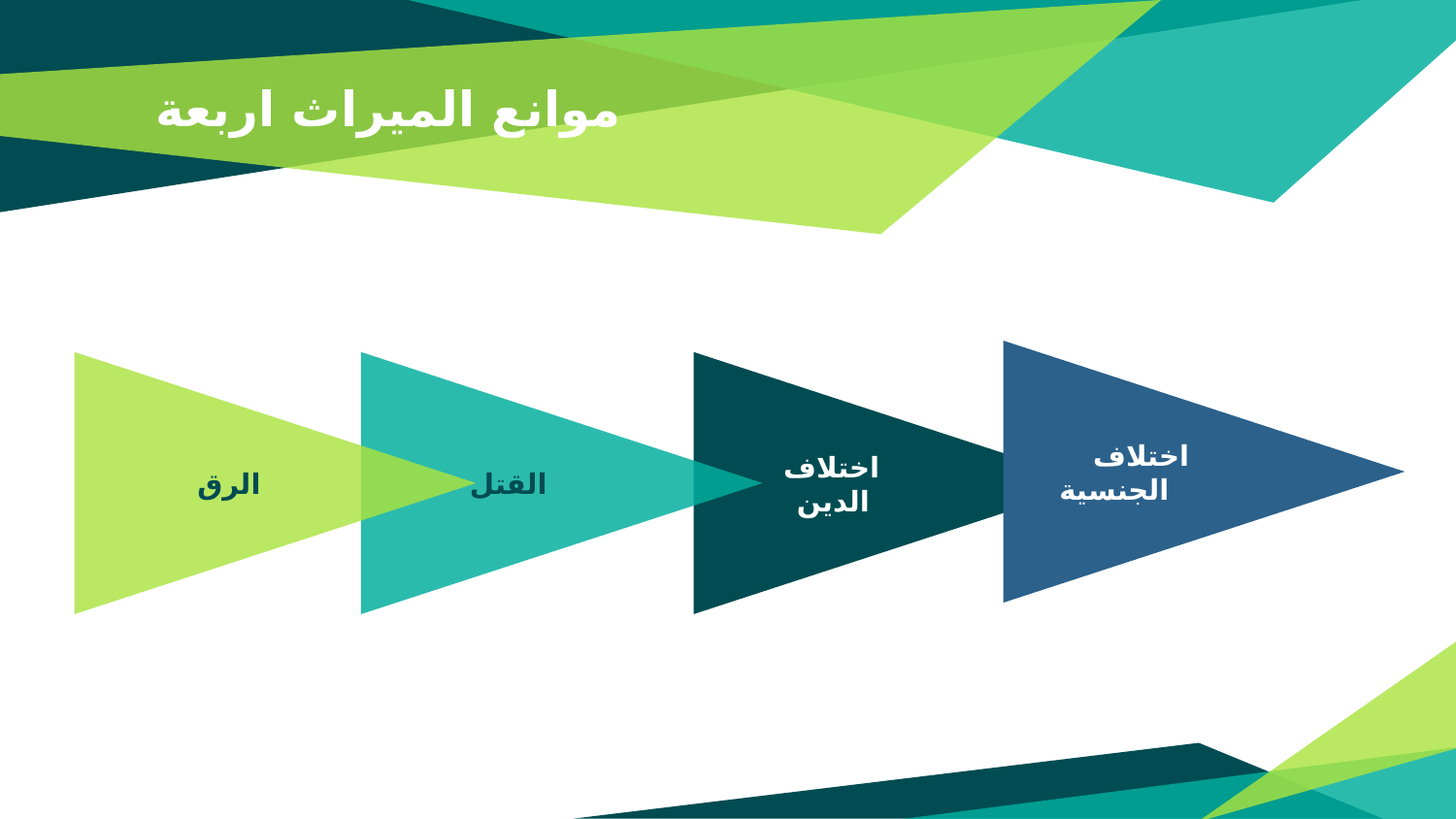

# موانع الميراث اربعة
اختلاف الجنسية
الرق
القتل
اختلاف الدين